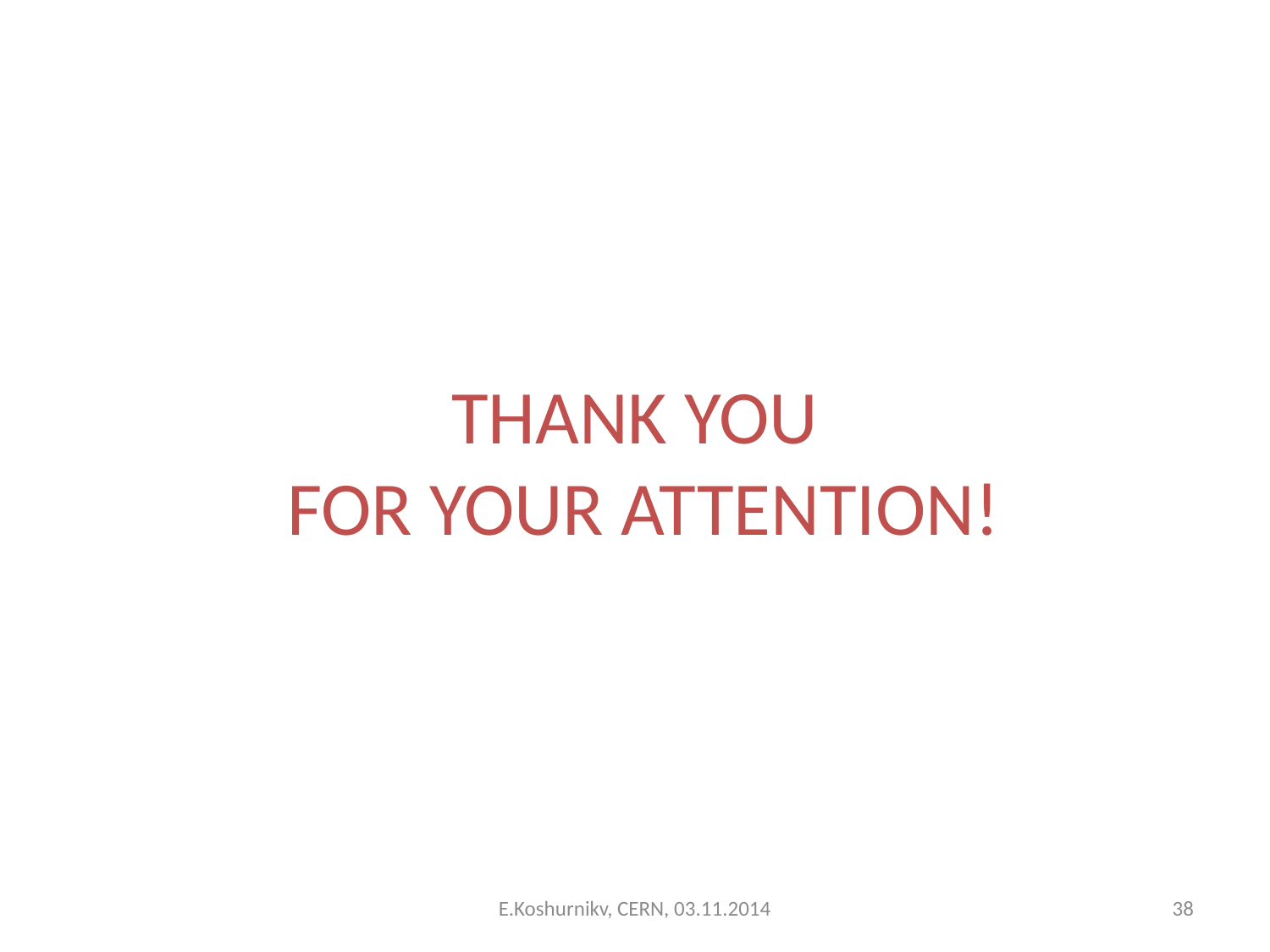

# THANK YOU FOR YOUR ATTENTION!
E.Koshurnikv, CERN, 03.11.2014
38